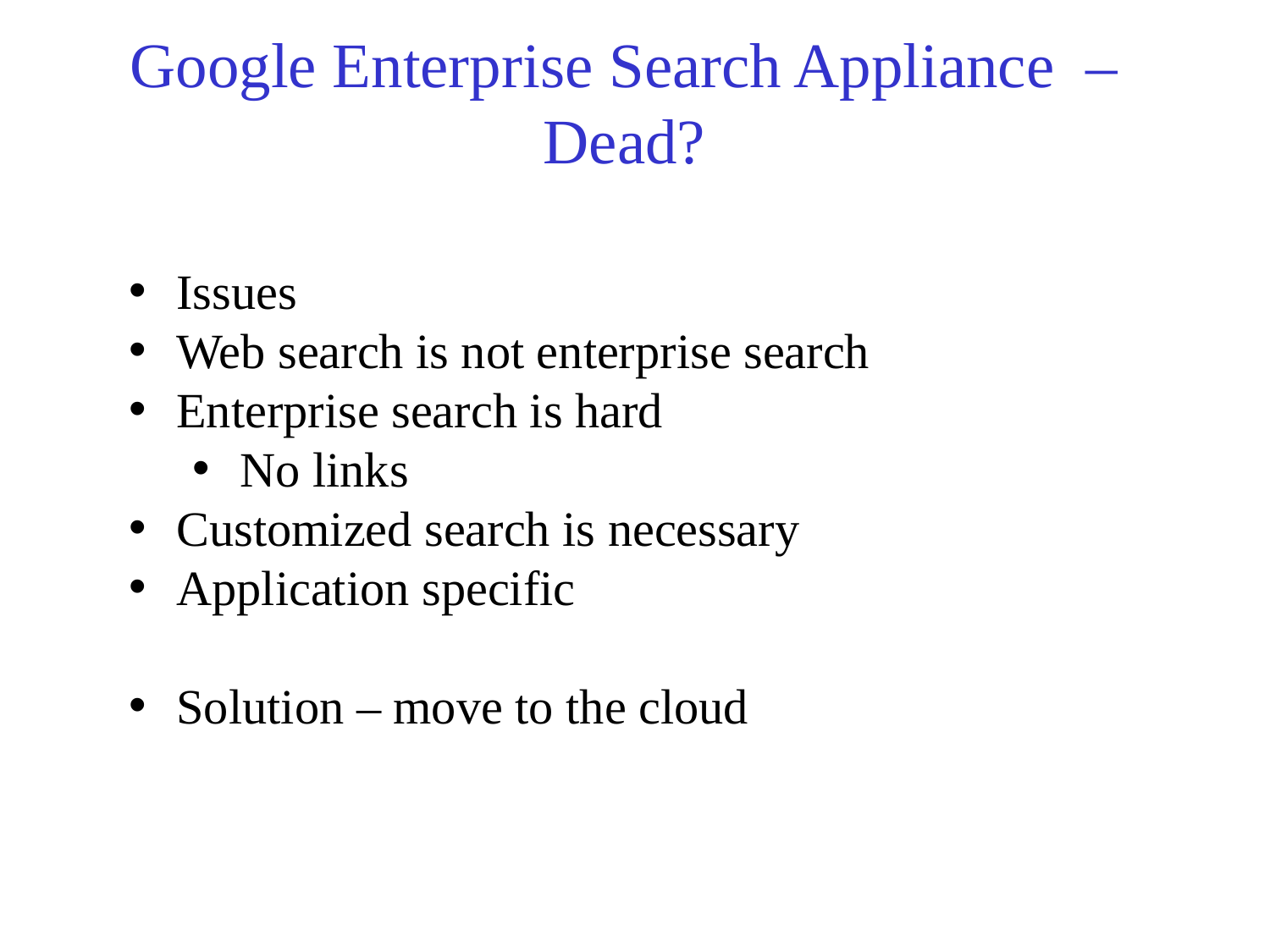

# Google Enterprise Search Appliance  – Dead?
Issues
Web search is not enterprise search
Enterprise search is hard
No links
Customized search is necessary
Application specific

Solution – move to the cloud